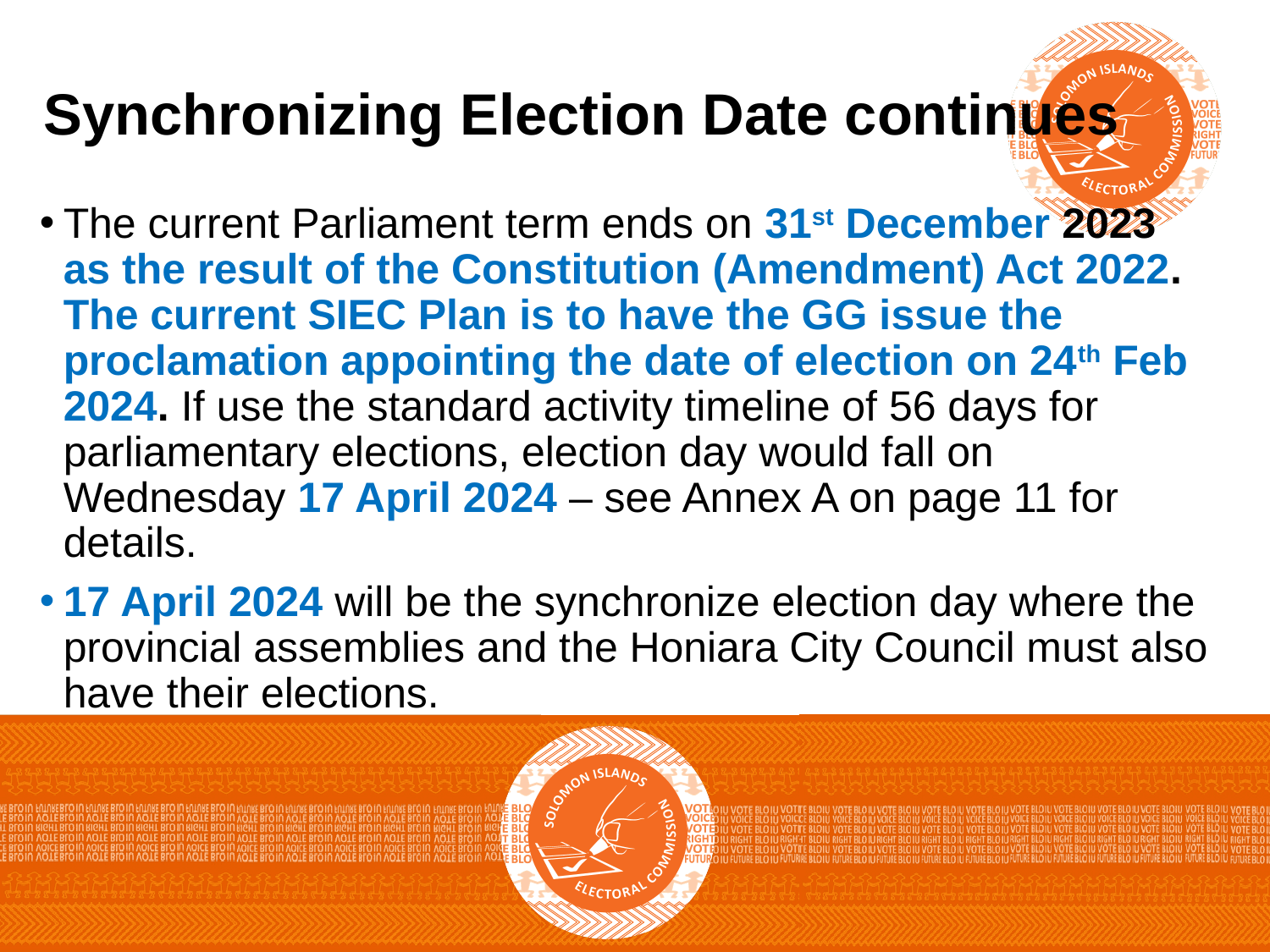

# Synchronizing Election Date continues
The current Parliament term ends on 31st December 2023 as the result of the Constitution (Amendment) Act 2022. The current SIEC Plan is to have the GG issue the proclamation appointing the date of election on 24th Feb 2024. If use the standard activity timeline of 56 days for parliamentary elections, election day would fall on Wednesday 17 April 2024 – see Annex A on page 11 for details.
17 April 2024 will be the synchronize election day where the provincial assemblies and the Honiara City Council must also have their elections.